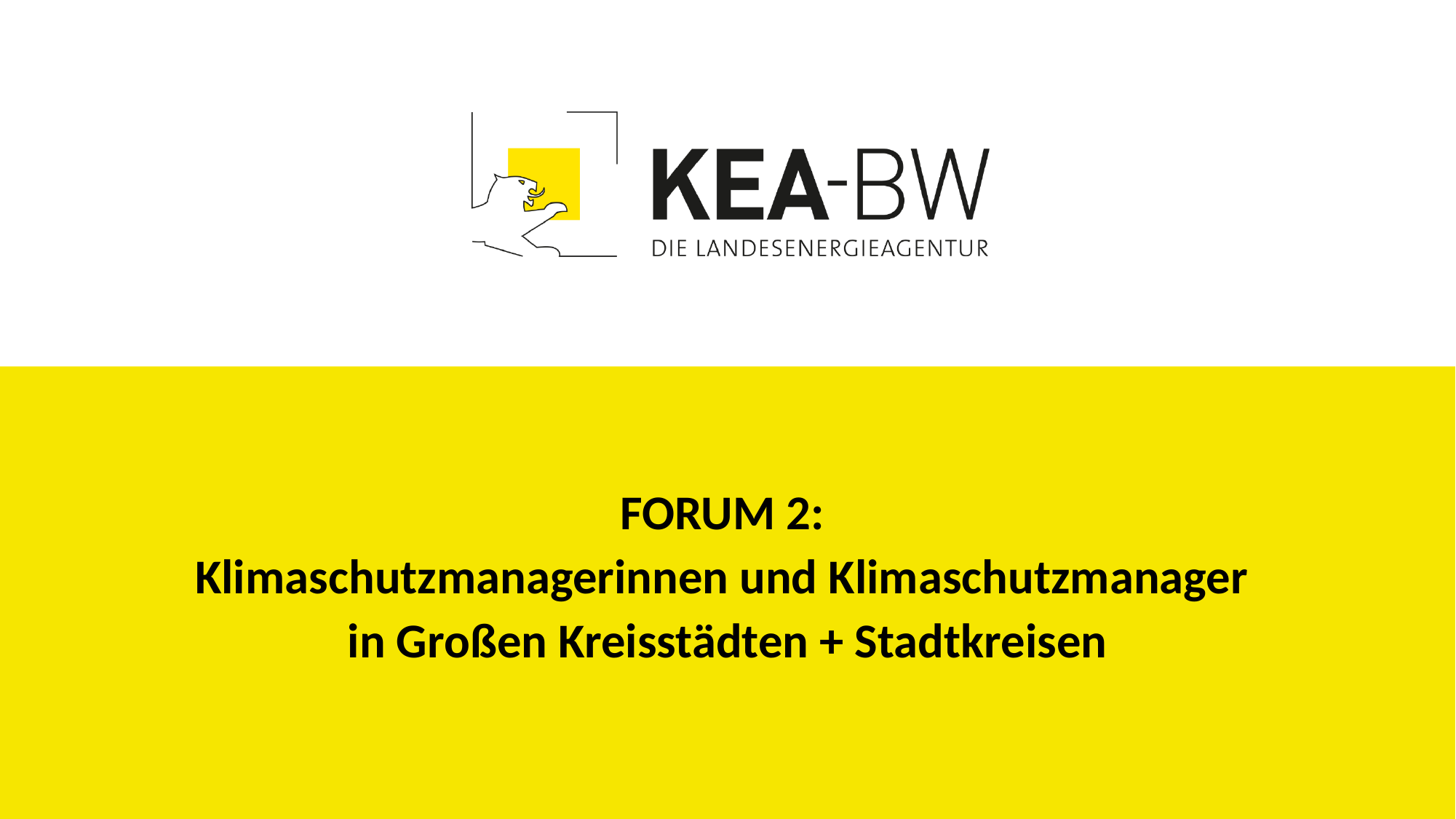

# FORUM 2: Klimaschutzmanagerinnen und Klimaschutzmanager in Großen Kreisstädten + Stadtkreisen